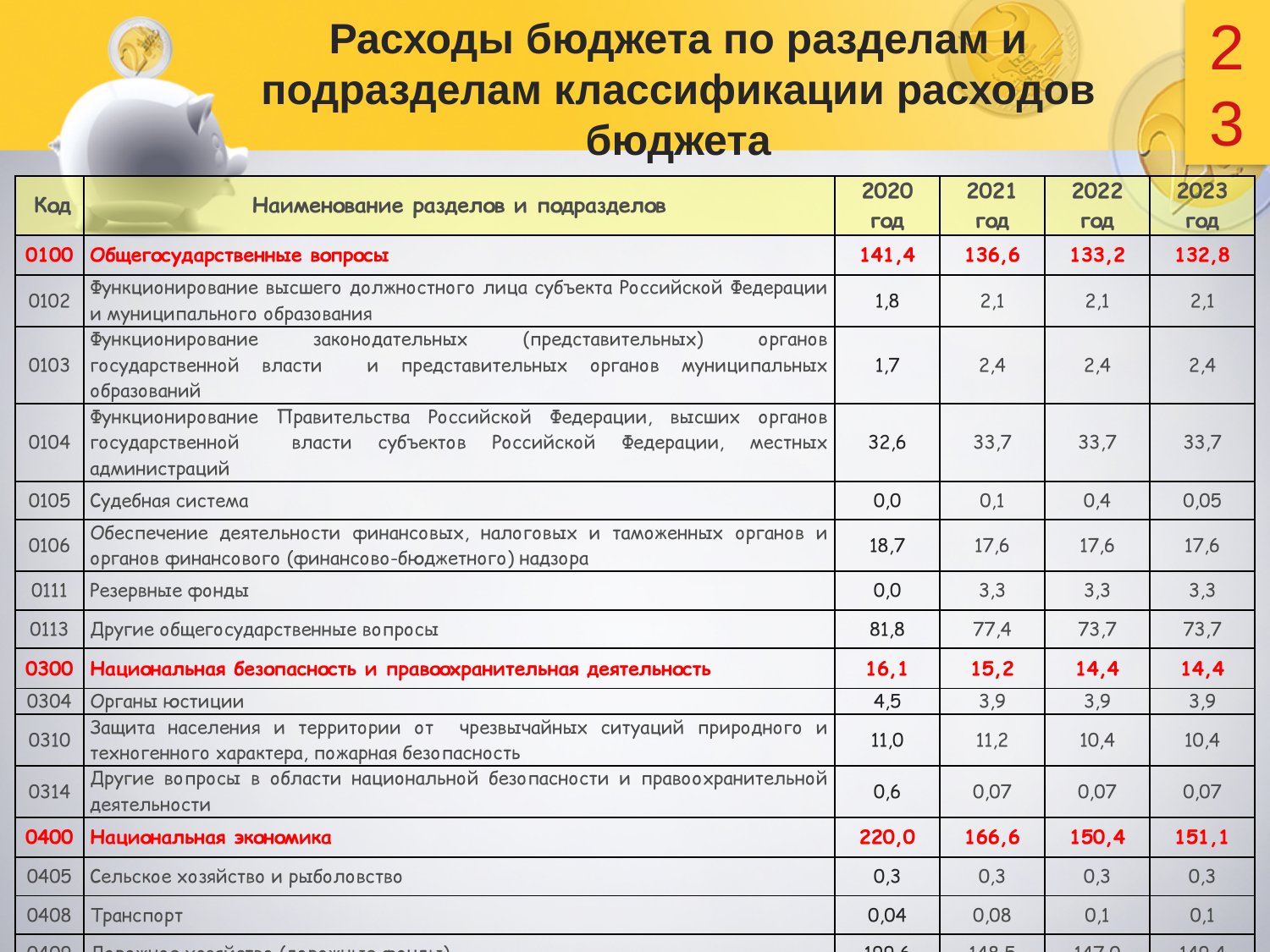

23
# Расходы бюджета по разделам и подразделам классификации расходов бюджета
| Код | Наименование разделов и подразделов | 2020 год | 2021 год | 2022 год | 2023 год |
| --- | --- | --- | --- | --- | --- |
| 0100 | Общегосударственные вопросы | 141,4 | 136,6 | 133,2 | 132,8 |
| 0102 | Функционирование высшего должностного лица субъекта Российской Федерации и муниципального образования | 1,8 | 2,1 | 2,1 | 2,1 |
| 0103 | Функционирование законодательных (представительных) органов государственной власти и представительных органов муниципальных образований | 1,7 | 2,4 | 2,4 | 2,4 |
| 0104 | Функционирование Правительства Российской Федерации, высших органов государственной власти субъектов Российской Федерации, местных администраций | 32,6 | 33,7 | 33,7 | 33,7 |
| 0105 | Судебная система | 0,0 | 0,1 | 0,4 | 0,05 |
| 0106 | Обеспечение деятельности финансовых, налоговых и таможенных органов и органов финансового (финансово-бюджетного) надзора | 18,7 | 17,6 | 17,6 | 17,6 |
| 0111 | Резервные фонды | 0,0 | 3,3 | 3,3 | 3,3 |
| 0113 | Другие общегосударственные вопросы | 81,8 | 77,4 | 73,7 | 73,7 |
| 0300 | Национальная безопасность и правоохранительная деятельность | 16,1 | 15,2 | 14,4 | 14,4 |
| 0304 | Органы юстиции | 4,5 | 3,9 | 3,9 | 3,9 |
| 0310 | Защита населения и территории от чрезвычайных ситуаций природного и техногенного характера, пожарная безопасность | 11,0 | 11,2 | 10,4 | 10,4 |
| 0314 | Другие вопросы в области национальной безопасности и правоохранительной деятельности | 0,6 | 0,07 | 0,07 | 0,07 |
| 0400 | Национальная экономика | 220,0 | 166,6 | 150,4 | 151,1 |
| 0405 | Сельское хозяйство и рыболовство | 0,3 | 0,3 | 0,3 | 0,3 |
| 0408 | Транспорт | 0,04 | 0,08 | 0,1 | 0,1 |
| 0409 | Дорожное хозяйство (дорожные фонды) | 199,6 | 148,5 | 147,0 | 149,4 |
| 0412 | Другие вопросы в области национальной экономики | 20,0 | 17,7 | 3,0 | 1,3 |